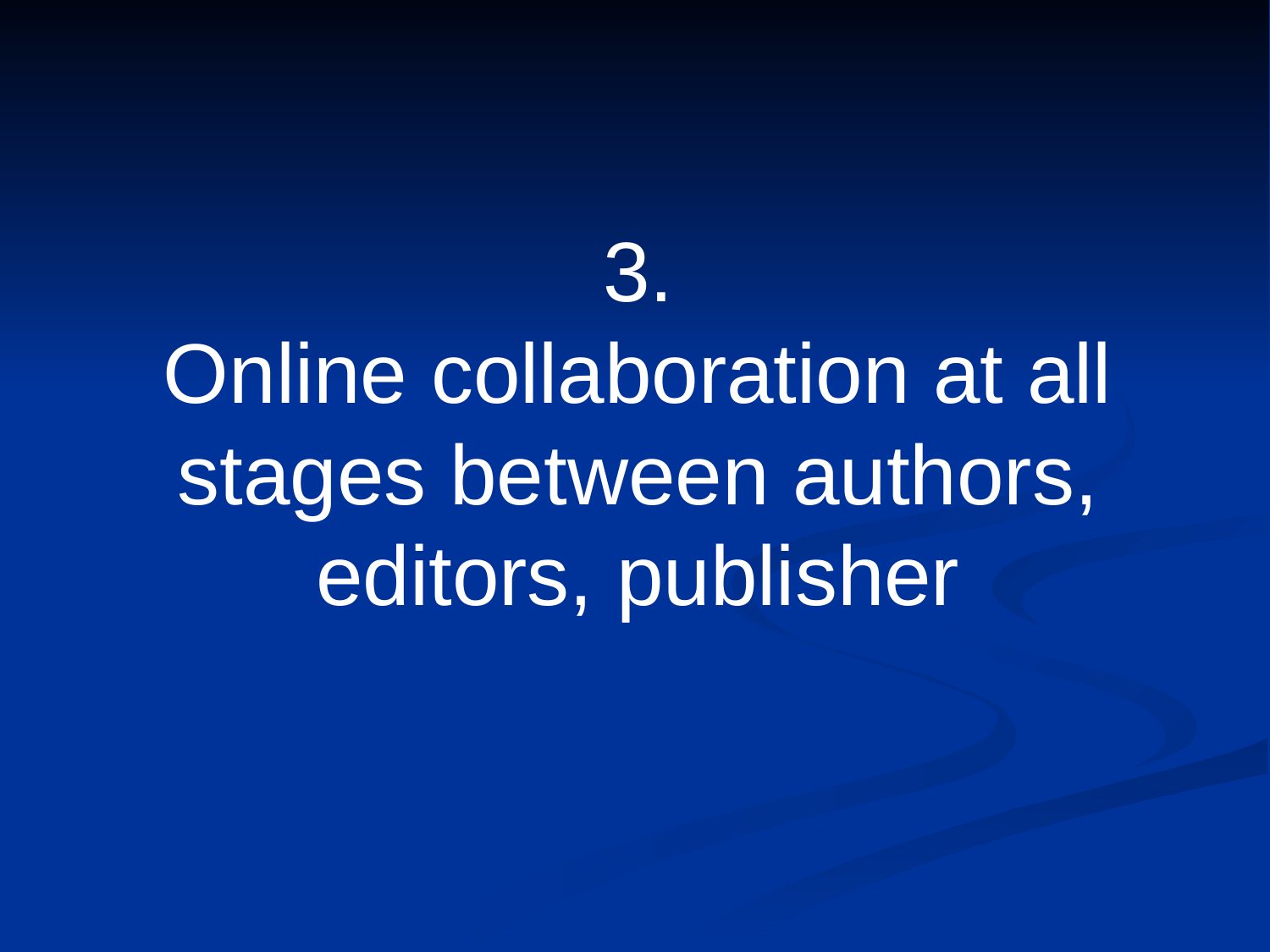

# 3. Online collaboration at all stages between authors, editors, publisher